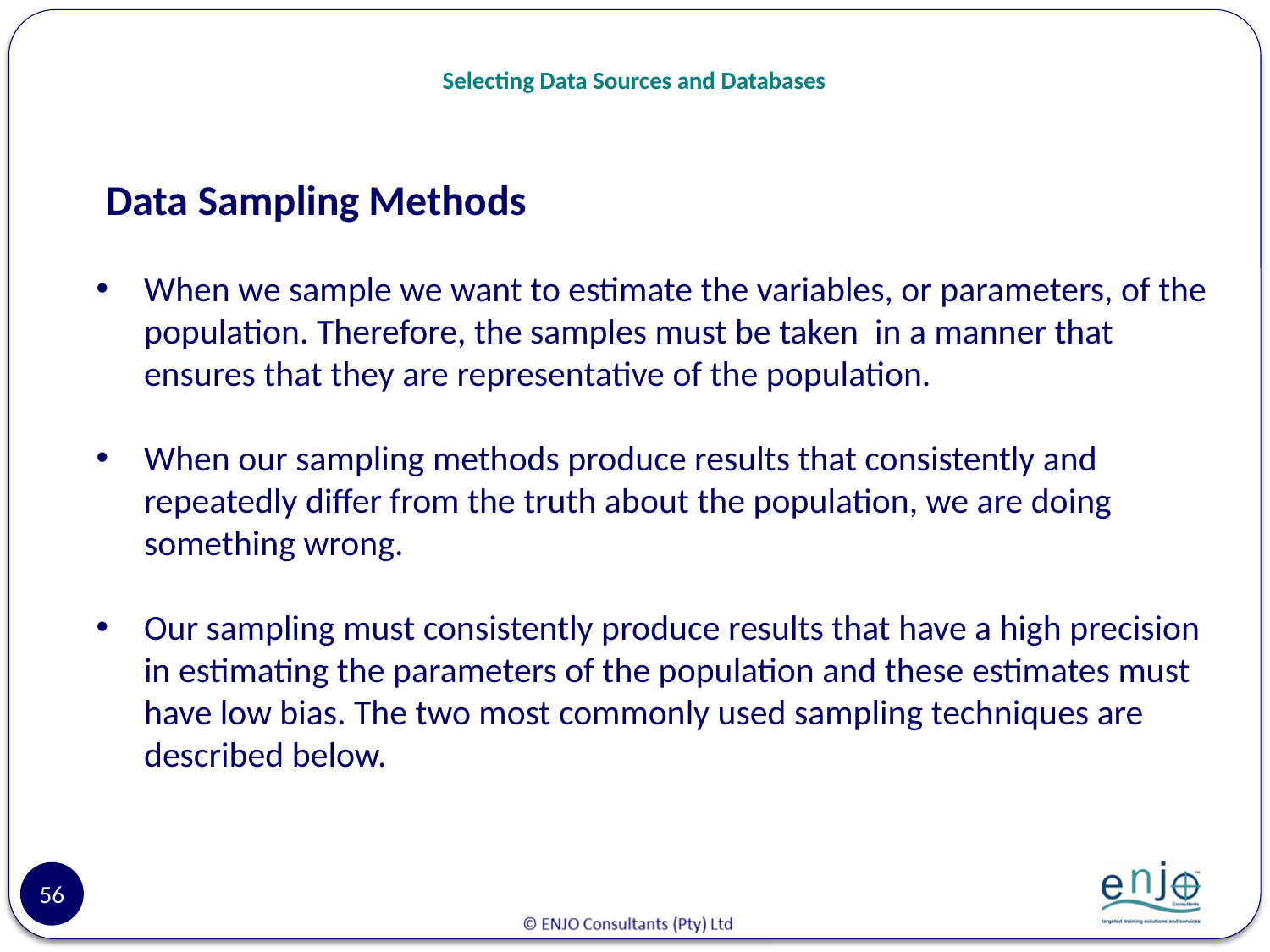

# Selecting Data Sources and Databases
 Data Sampling Methods

When we sample we want to estimate the variables, or parameters, of the population. Therefore, the samples must be taken  in a manner that ensures that they are representative of the population.

When our sampling methods produce results that consistently and repeatedly differ from the truth about the population, we are doing something wrong.

Our sampling must consistently produce results that have a high precision in estimating the parameters of the population and these estimates must have low bias. The two most commonly used sampling techniques are described below.

56